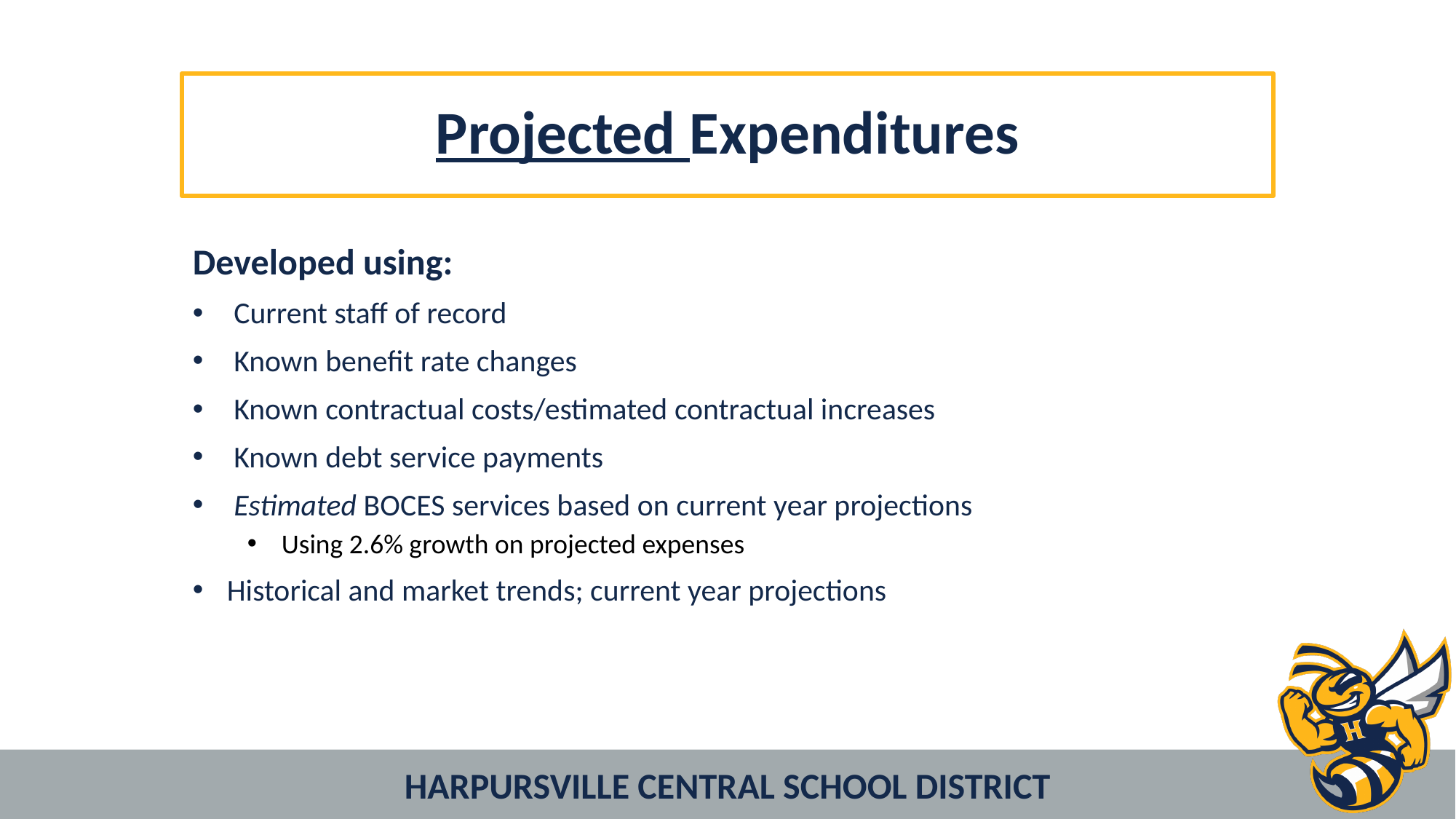

# Projected Expenditures
Developed using:
Current staff of record
Known benefit rate changes
Known contractual costs/estimated contractual increases
Known debt service payments
Estimated BOCES services based on current year projections
Using 2.6% growth on projected expenses
Historical and market trends; current year projections